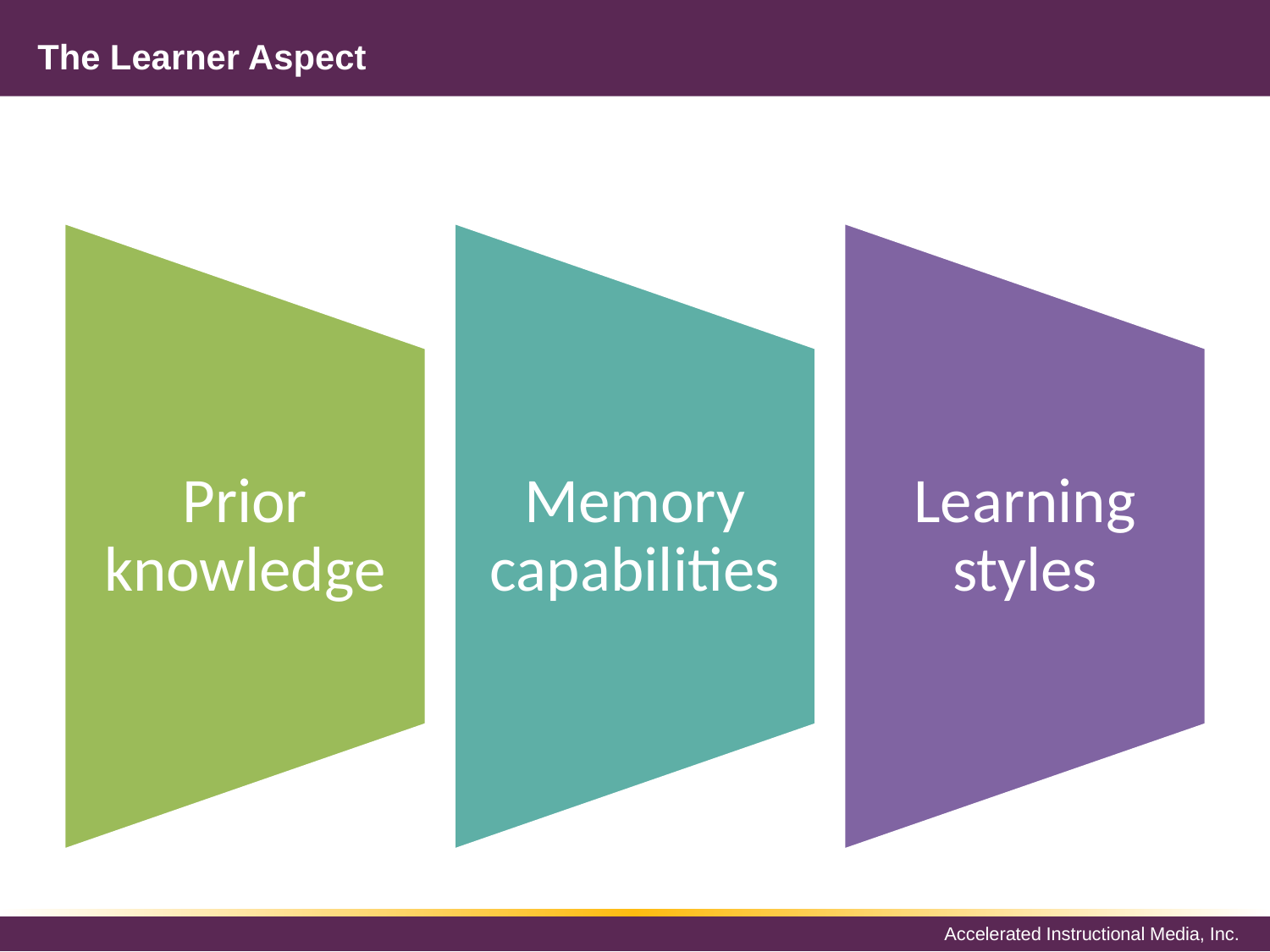

# The Learner Aspect

Prior knowledge
Memory capabilities
Learning styles